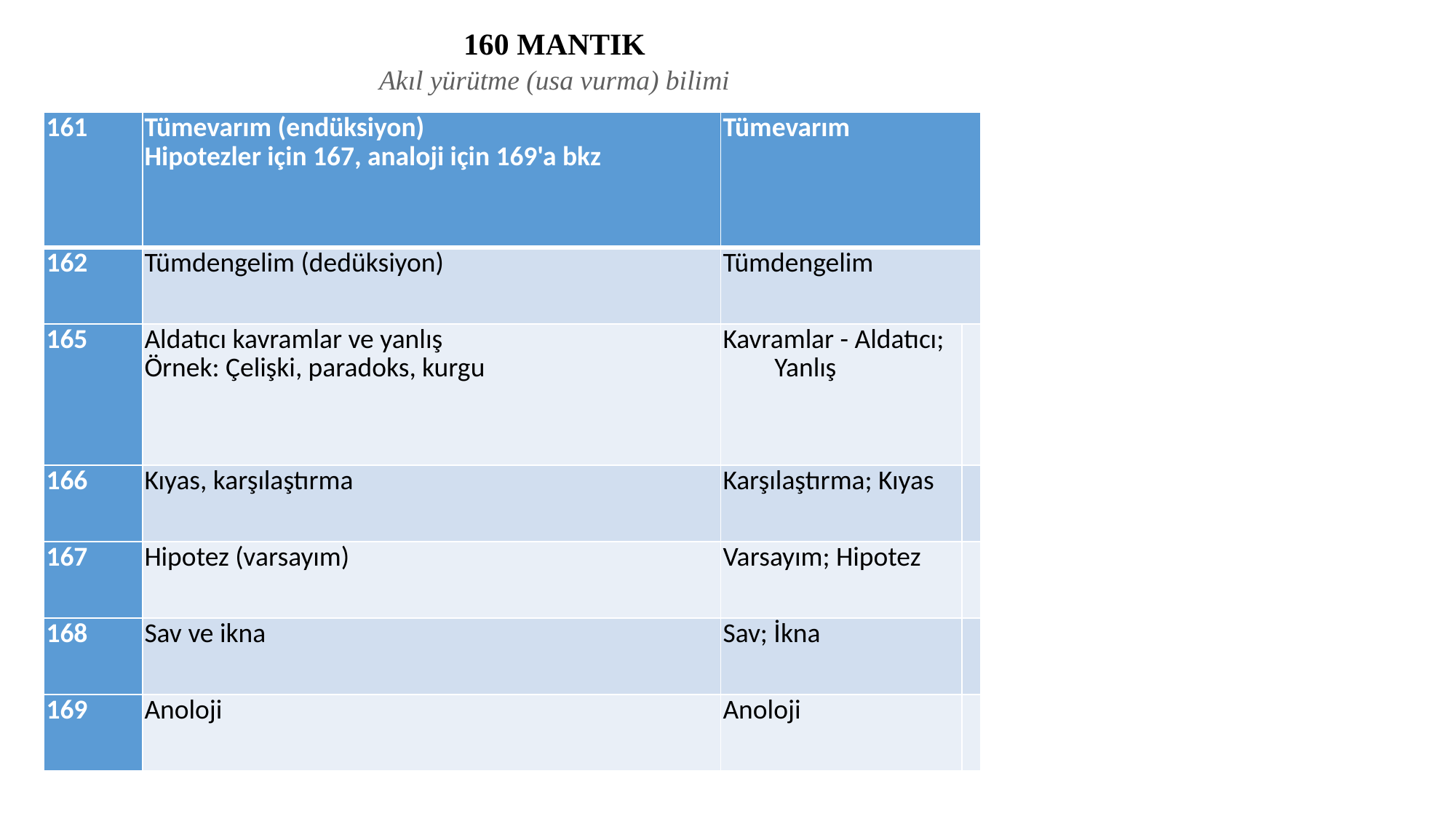

160 MANTIK
Akıl yürütme (usa vurma) bilimi

| 161 | Tümevarım (endüksiyon) Hipotezler için 167, analoji için 169'a bkz | Tümevarım |  |
| --- | --- | --- | --- |
| 162 | Tümdengelim (dedüksiyon) | Tümdengelim |  |
| 165 | Aldatıcı kavramlar ve yanlış Örnek: Çelişki, paradoks, kurgu | Kavramlar - Aldatıcı; Yanlış |  |
| 166 | Kıyas, karşılaştırma | Karşılaştırma; Kıyas |  |
| 167 | Hipotez (varsayım) | Varsayım; Hipotez |  |
| 168 | Sav ve ikna | Sav; İkna |  |
| 169 | Anoloji | Anoloji |  |